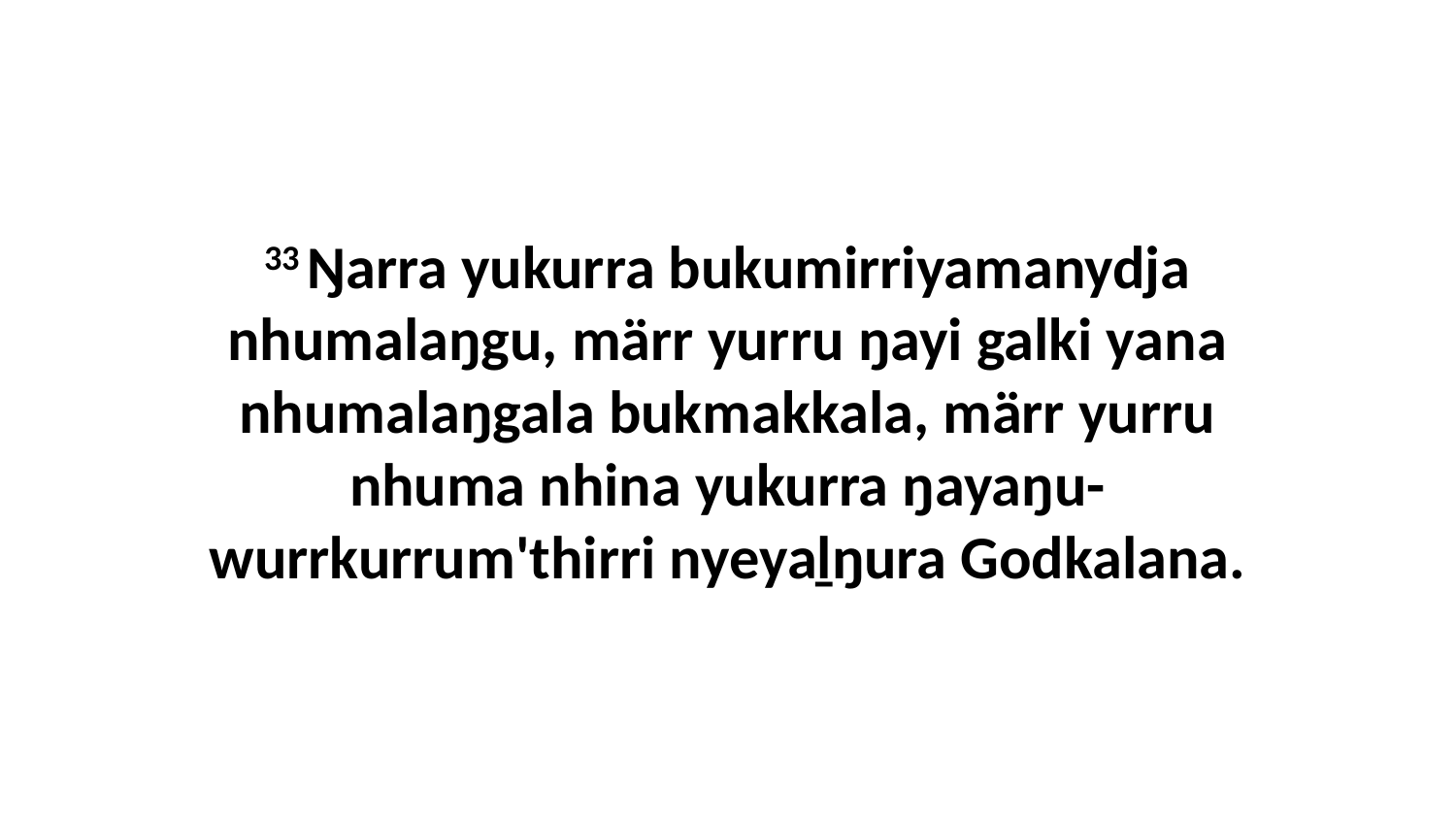

33 Ŋarra yukurra bukumirriyamanydja nhumalaŋgu, märr yurru ŋayi galki yana nhumalaŋgala bukmakkala, märr yurru nhuma nhina yukurra ŋayaŋu-wurrkurrum'thirri nyeyaḻŋura Godkalana.